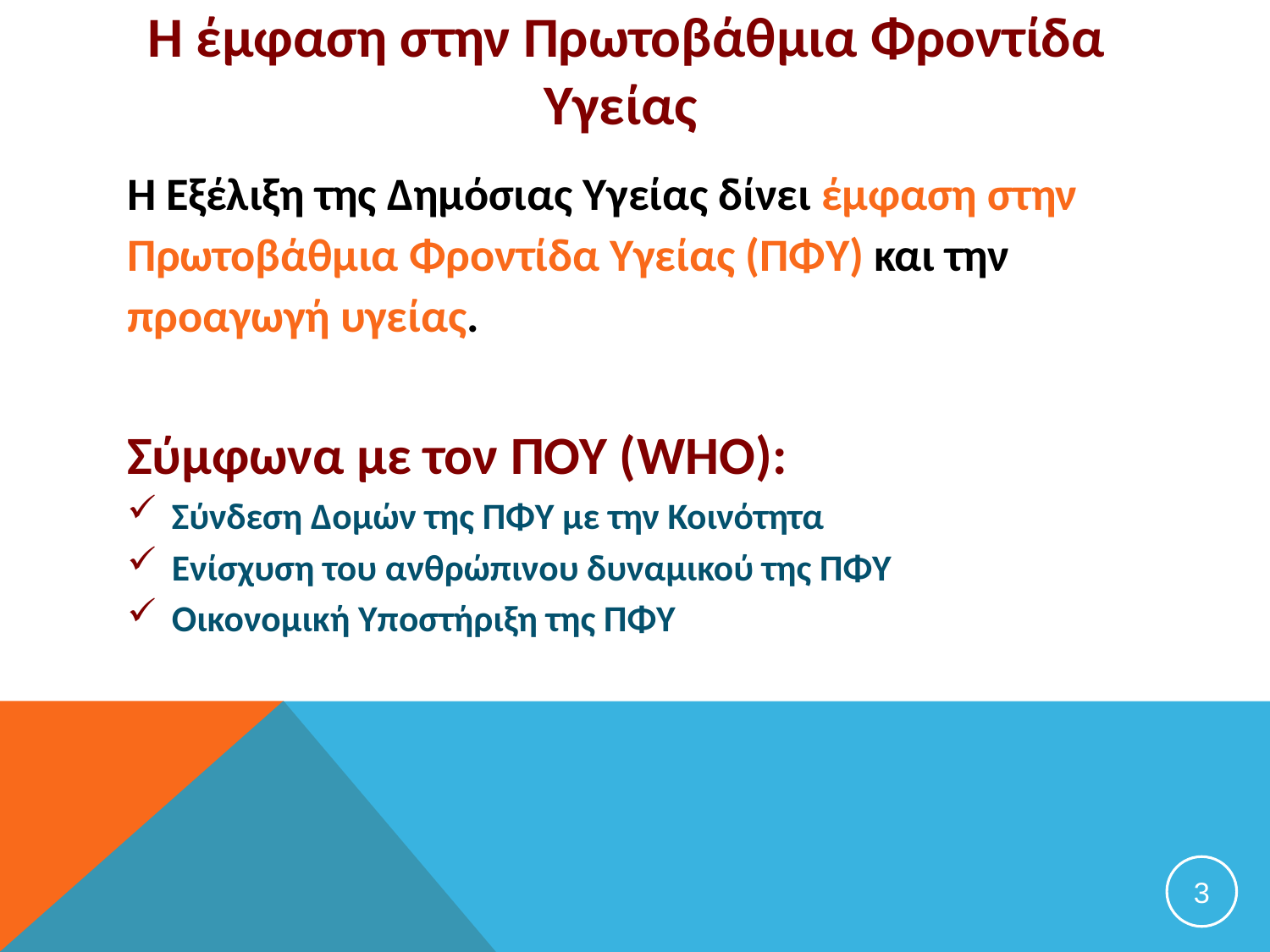

# Η έμφαση στην Πρωτοβάθμια Φροντίδα Υγείας
Η Εξέλιξη της Δημόσιας Υγείας δίνει έμφαση στην Πρωτοβάθμια Φροντίδα Υγείας (ΠΦΥ) και την προαγωγή υγείας.

Σύμφωνα με τον ΠΟΥ (WHO):
Σύνδεση Δομών της ΠΦΥ με την Κοινότητα
Ενίσχυση του ανθρώπινου δυναμικού της ΠΦΥ
Οικονομική Υποστήριξη της ΠΦΥ
3